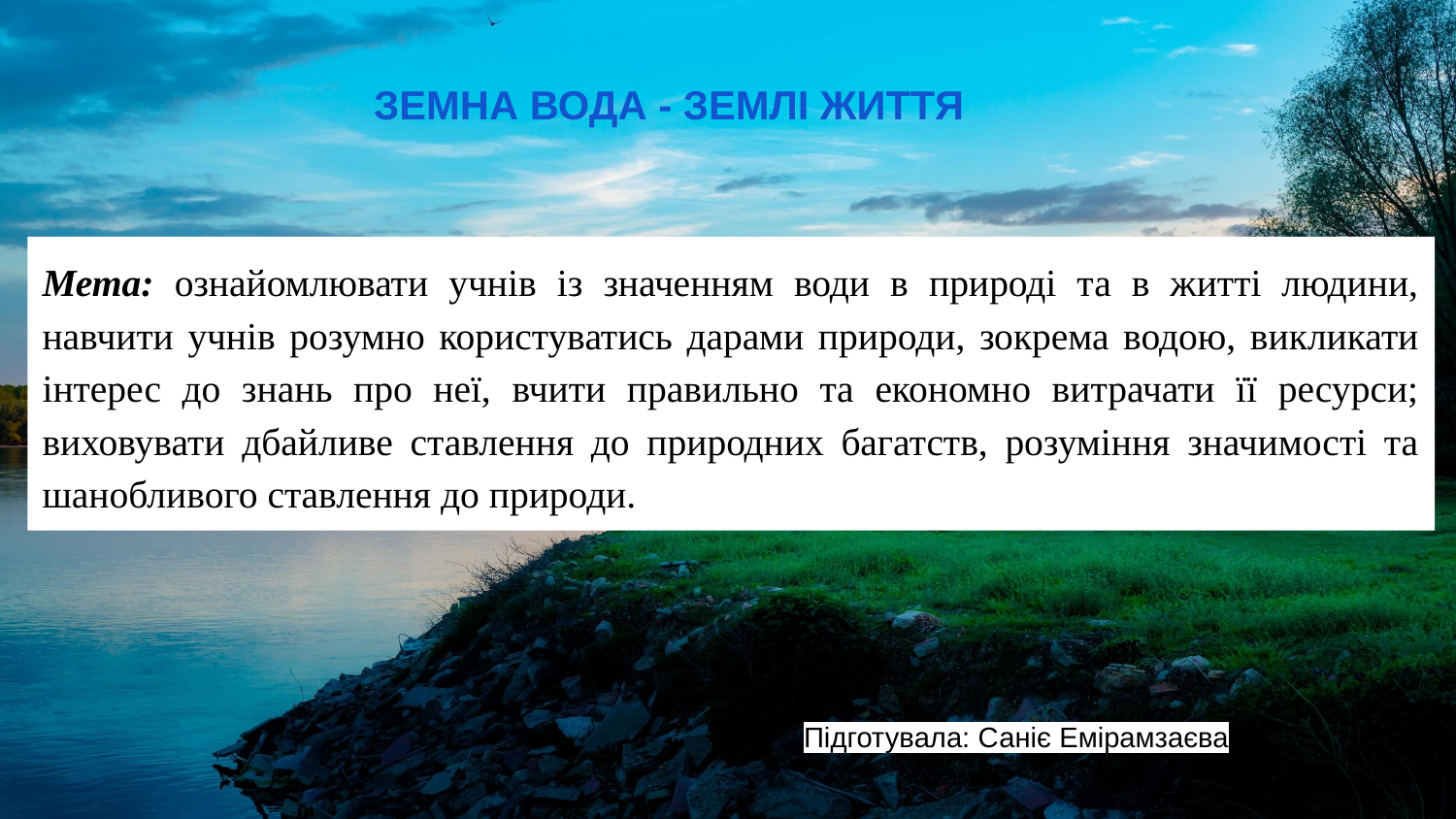

ЗЕМНА ВОДА - ЗЕМЛІ ЖИТТЯ
Мета: ознайомлювати учнів із значенням води в природі та в житті людини, навчити учнів розумно користуватись дарами природи, зокрема водою, викликати інтерес до знань про неї, вчити правильно та економно витрачати її ресурси; виховувати дбайливе ставлення до природних багатств, розуміння значимості та шанобливого ставлення до природи.
Підготувала: Саніє Емірамзаєва